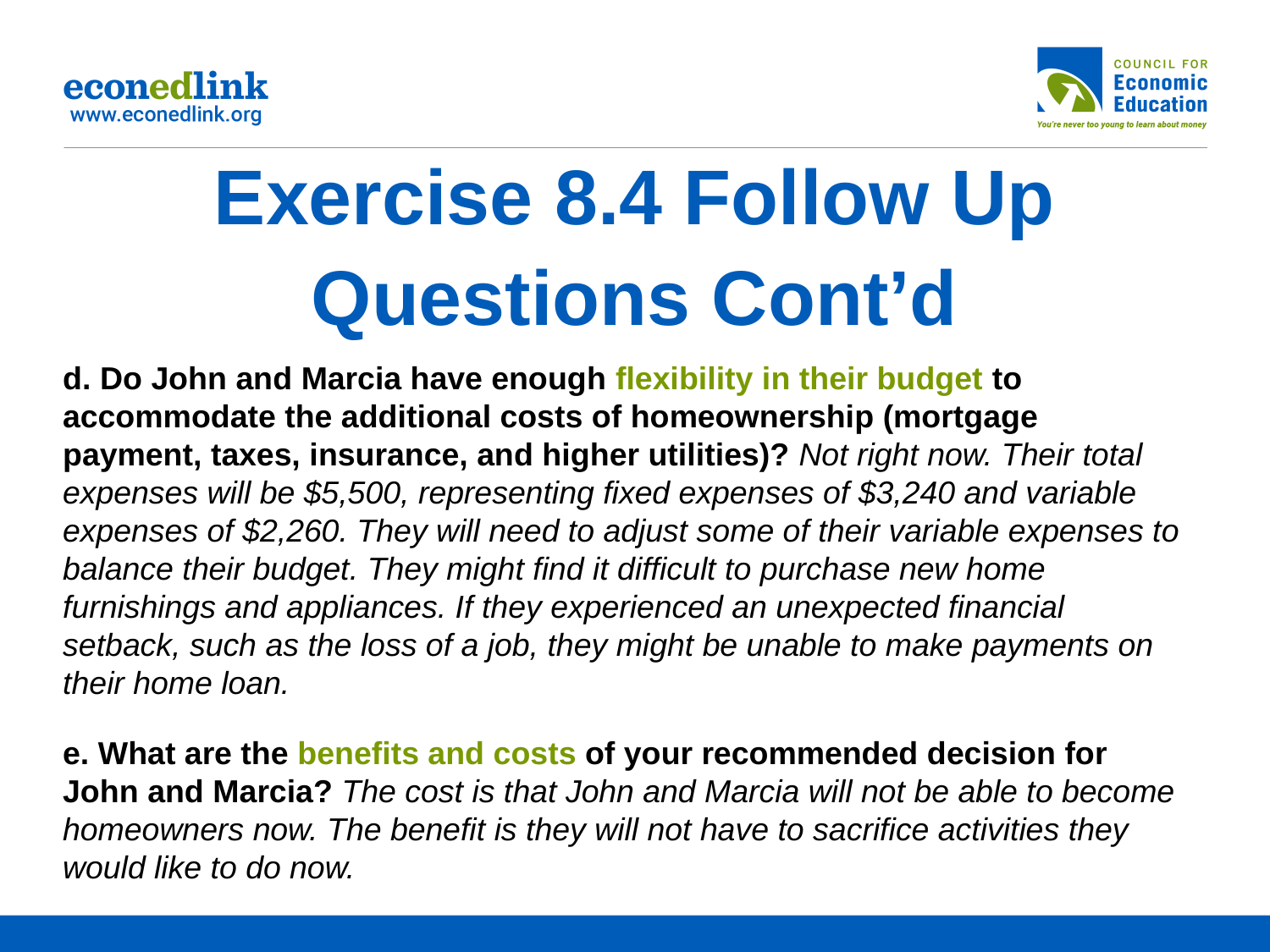

# Exercise 8.4 Follow Up Questions Cont’d
d. Do John and Marcia have enough flexibility in their budget to accommodate the additional costs of homeownership (mortgage payment, taxes, insurance, and higher utilities)? Not right now. Their total expenses will be $5,500, representing fixed expenses of $3,240 and variable expenses of $2,260. They will need to adjust some of their variable expenses to balance their budget. They might find it difficult to purchase new home furnishings and appliances. If they experienced an unexpected financial setback, such as the loss of a job, they might be unable to make payments on their home loan.
e. What are the benefits and costs of your recommended decision for John and Marcia? The cost is that John and Marcia will not be able to become homeowners now. The benefit is they will not have to sacrifice activities they would like to do now.